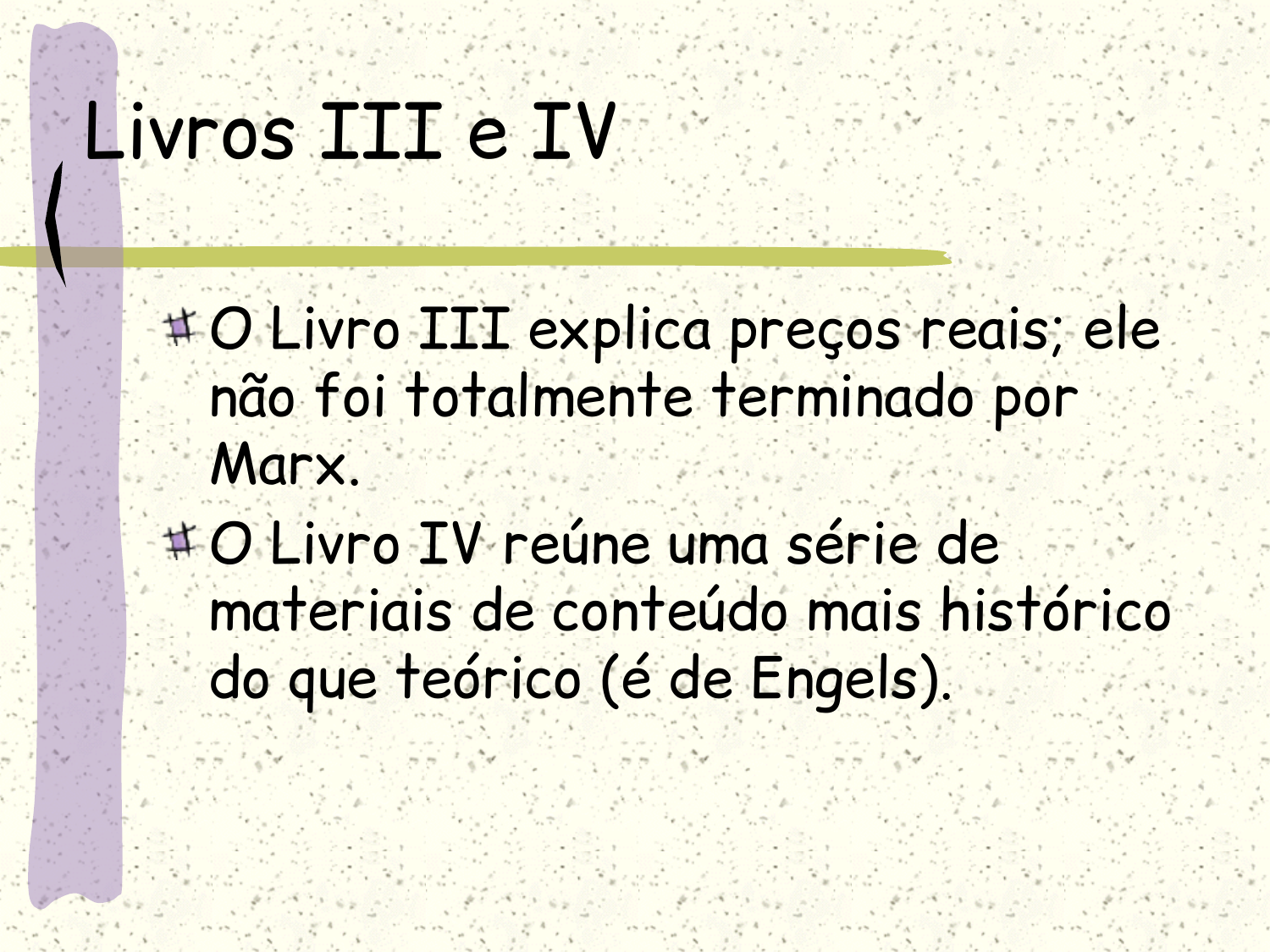

# Livros III e IV
O Livro III explica preços reais; ele não foi totalmente terminado por Marx.
O Livro IV reúne uma série de materiais de conteúdo mais histórico do que teórico (é de Engels).